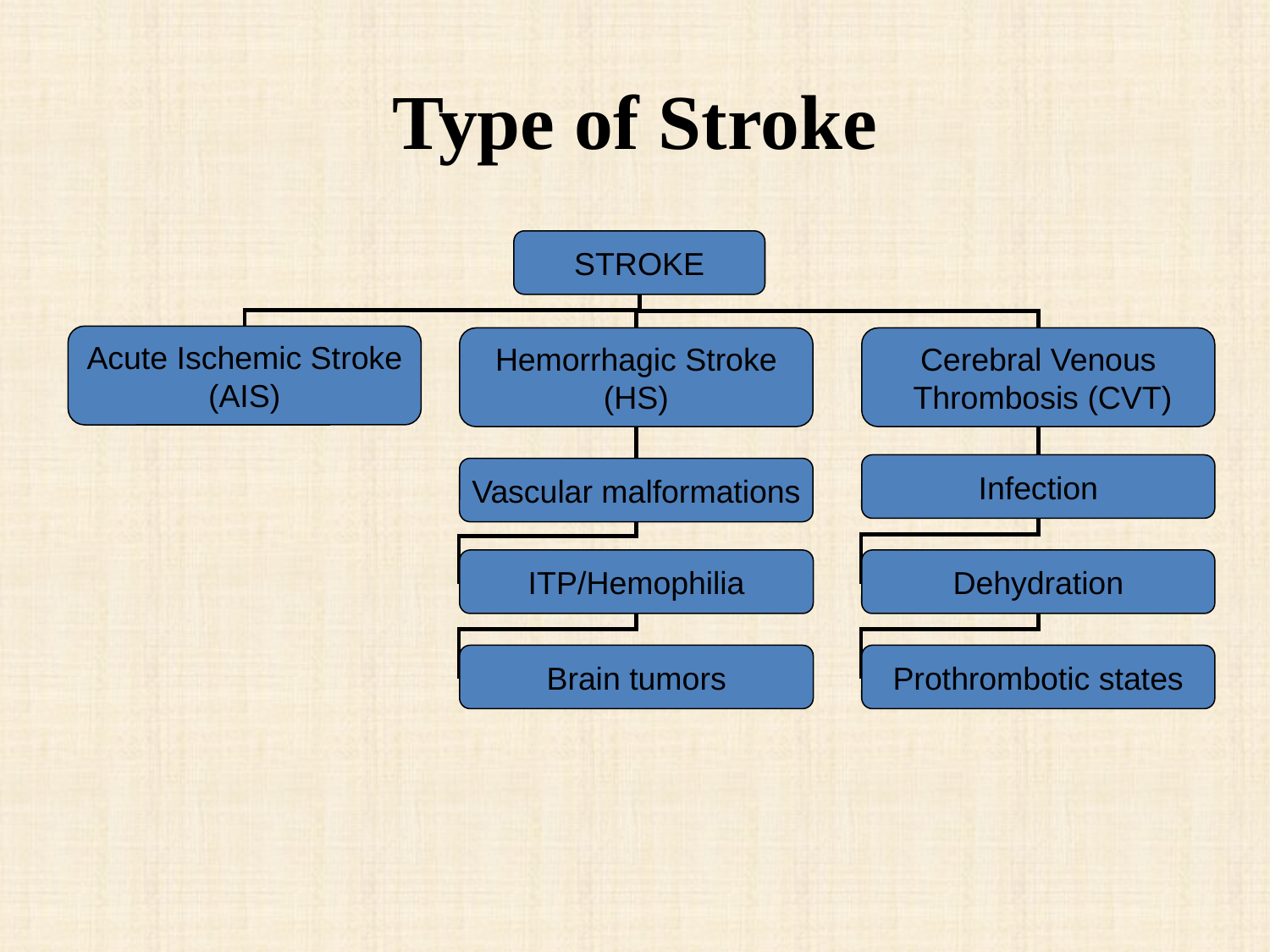

# Type of Stroke
STROKE
Acute Ischemic Stroke
(AIS)
Hemorrhagic Stroke
(HS)
Cerebral Venous
 Thrombosis (CVT)
Infection
Vascular malformations
ITP/Hemophilia
Dehydration
Brain tumors
Prothrombotic states